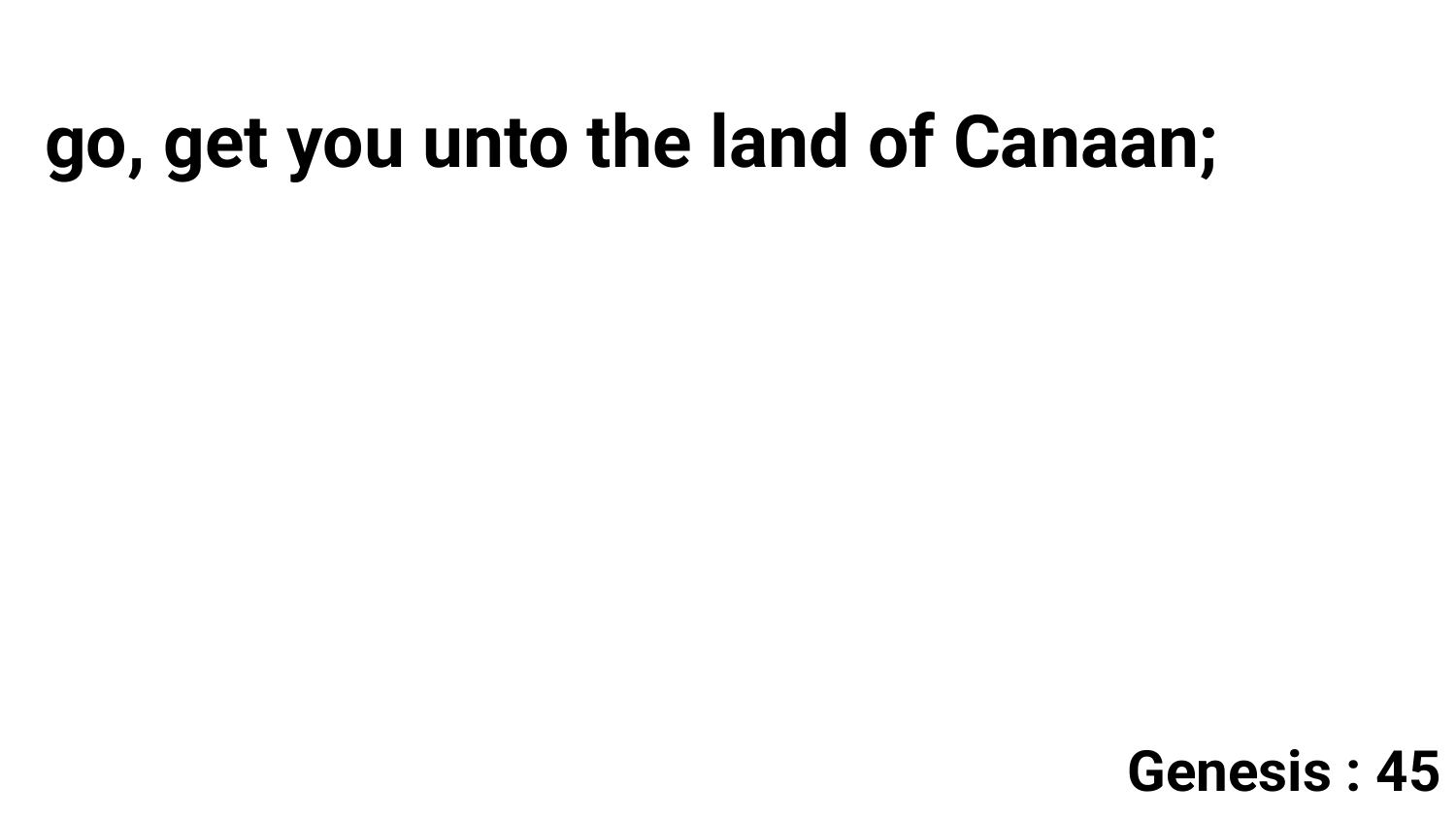

go, get you unto the land of Canaan;
Genesis : 45